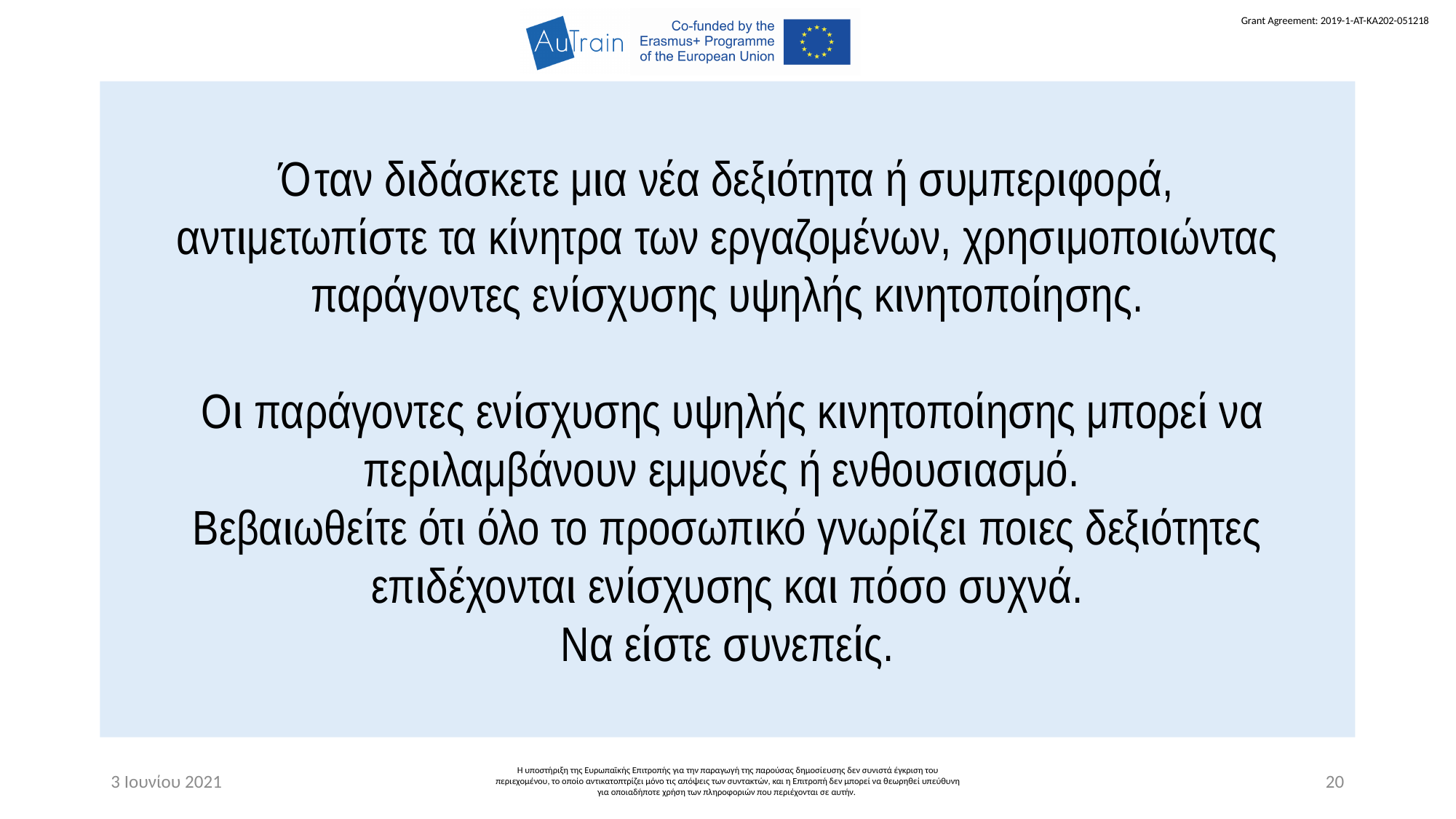

Όταν διδάσκετε μια νέα δεξιότητα ή συμπεριφορά,
αντιμετωπίστε τα κίνητρα των εργαζομένων, χρησιμοποιώντας παράγοντες ενίσχυσης υψηλής κινητοποίησης.

 Οι παράγοντες ενίσχυσης υψηλής κινητοποίησης μπορεί να περιλαμβάνουν εμμονές ή ενθουσιασμό.
Βεβαιωθείτε ότι όλο το προσωπικό γνωρίζει ποιες δεξιότητες επιδέχονται ενίσχυσης και πόσο συχνά.
Να είστε συνεπείς.

3 Ιουνίου 2021
Η υποστήριξη της Ευρωπαϊκής Επιτροπής για την παραγωγή της παρούσας δημοσίευσης δεν συνιστά έγκριση του περιεχομένου, το οποίο αντικατοπτρίζει μόνο τις απόψεις των συντακτών, και η Επιτροπή δεν μπορεί να θεωρηθεί υπεύθυνη για οποιαδήποτε χρήση των πληροφοριών που περιέχονται σε αυτήν.
20